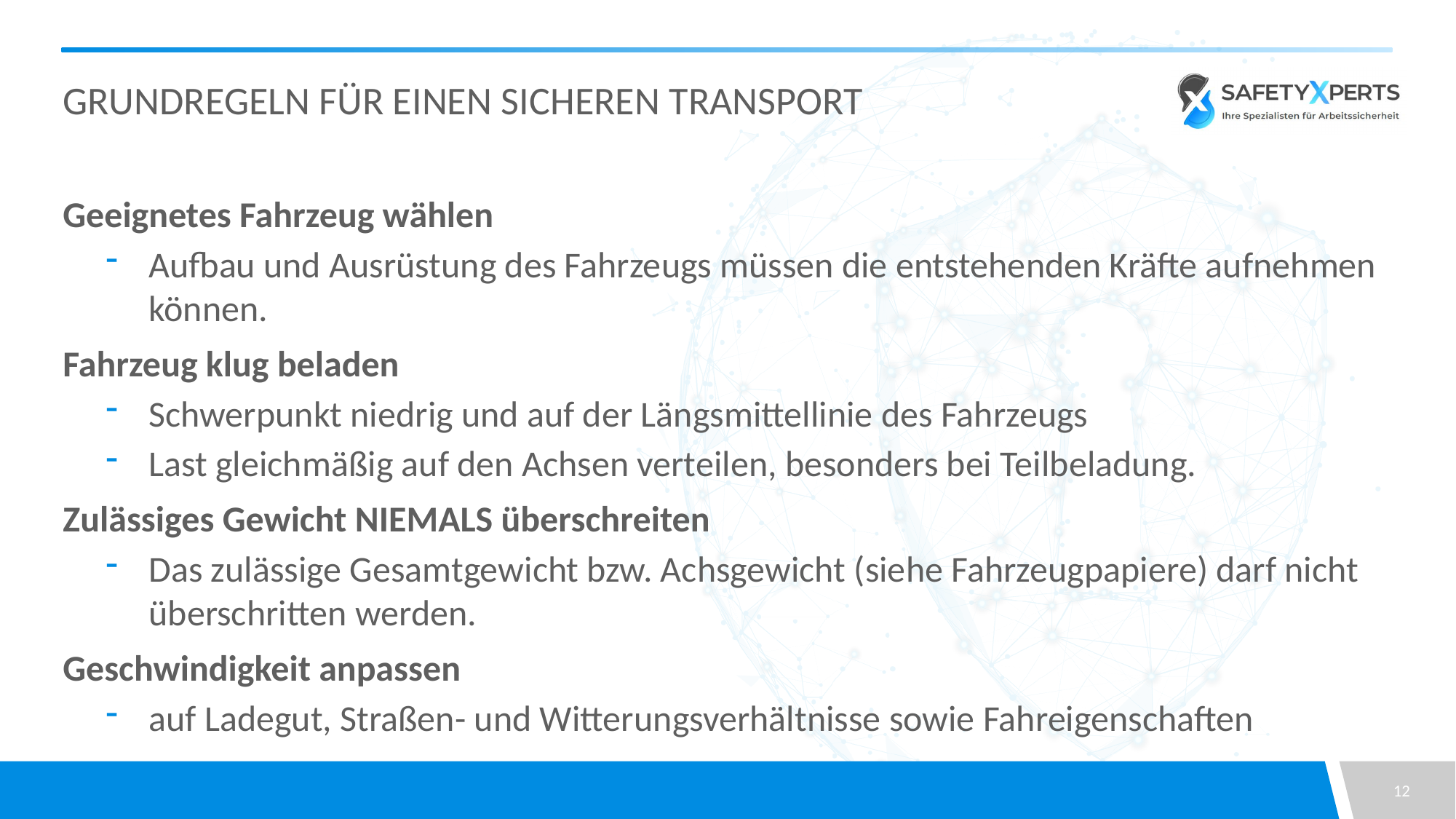

# Grundregeln für einen sicheren Transport

Geeignetes Fahrzeug wählen
Aufbau und Ausrüstung des Fahrzeugs müssen die entstehenden Kräfte aufnehmen können.
Fahrzeug klug beladen
Schwerpunkt niedrig und auf der Längsmittellinie des Fahrzeugs
Last gleichmäßig auf den Achsen verteilen, besonders bei Teilbeladung.
Zulässiges Gewicht NIEMALS überschreiten
Das zulässige Gesamtgewicht bzw. Achsgewicht (siehe Fahrzeugpapiere) darf nicht überschritten werden.
Geschwindigkeit anpassen
auf Ladegut, Straßen- und Witterungsverhältnisse sowie Fahreigenschaften

12